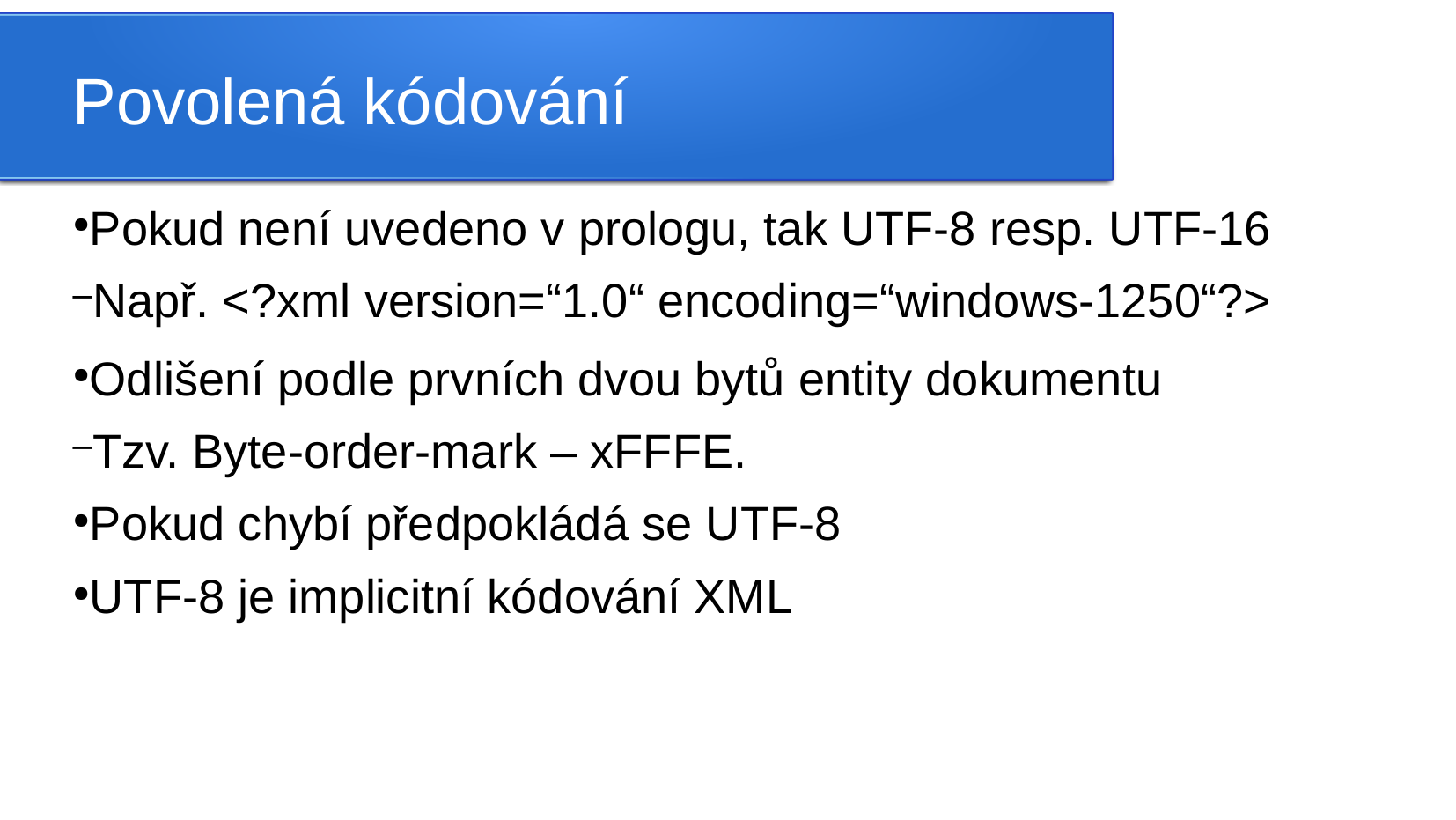

Povolená kódování
Pokud není uvedeno v prologu, tak UTF-8 resp. UTF-16
Např. <?xml version=“1.0“ encoding=“windows-1250“?>
Odlišení podle prvních dvou bytů entity dokumentu
Tzv. Byte-order-mark – xFFFE.
Pokud chybí předpokládá se UTF-8
UTF-8 je implicitní kódování XML